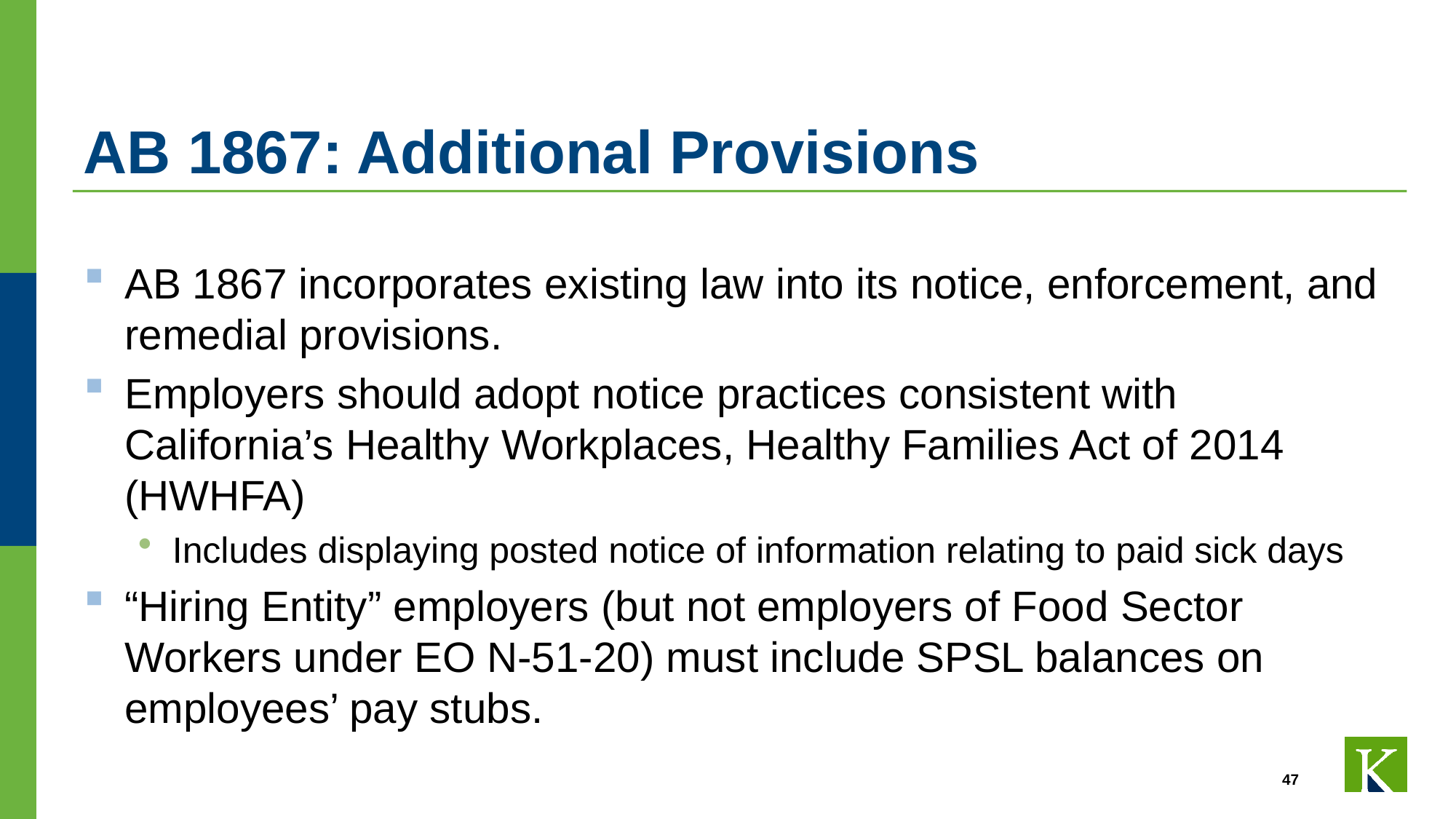

# AB 1867: Additional Provisions
AB 1867 incorporates existing law into its notice, enforcement, and remedial provisions.
Employers should adopt notice practices consistent with California’s Healthy Workplaces, Healthy Families Act of 2014 (HWHFA)
Includes displaying posted notice of information relating to paid sick days
“Hiring Entity” employers (but not employers of Food Sector Workers under EO N-51-20) must include SPSL balances on employees’ pay stubs.
47